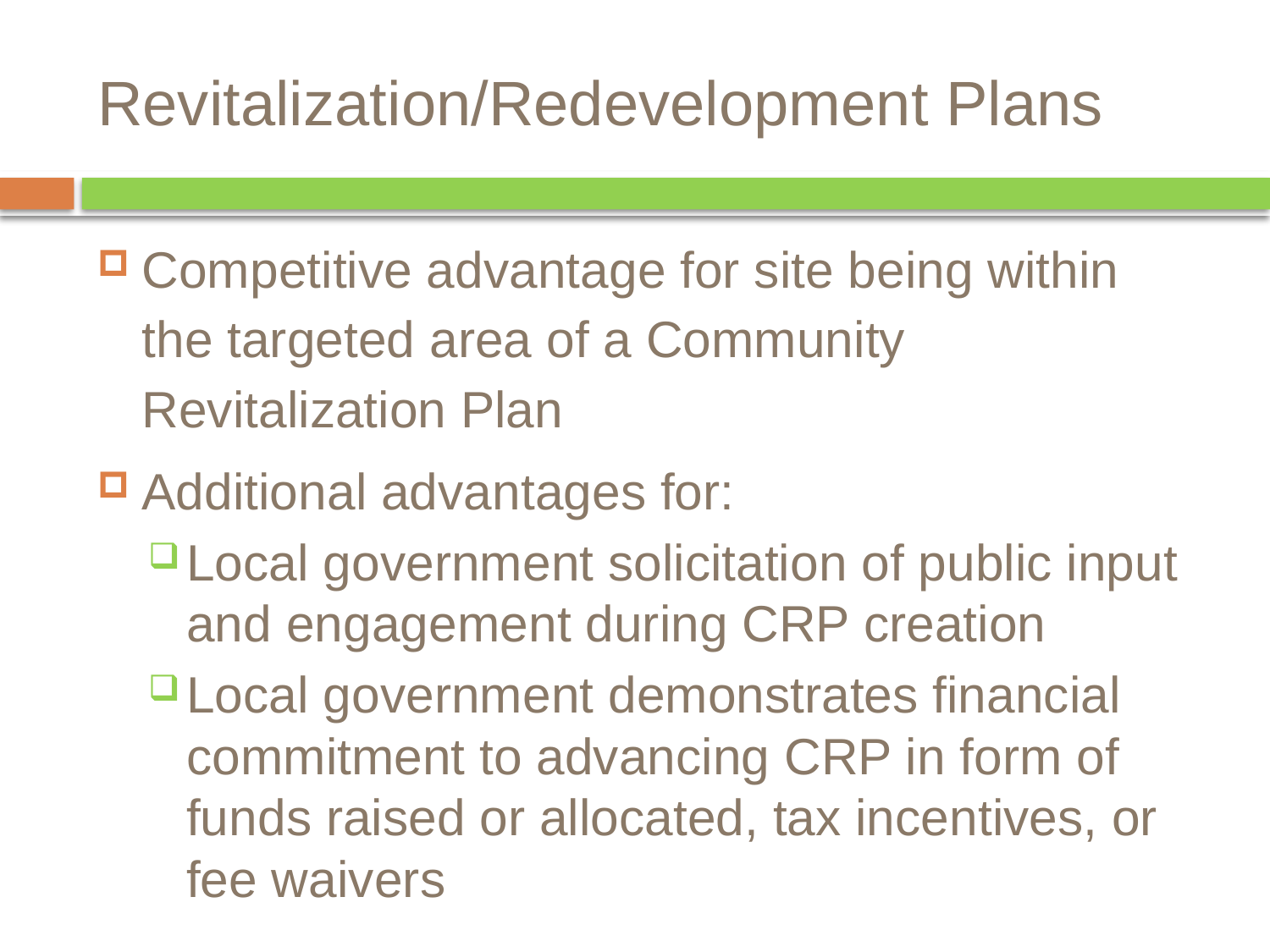

# Revitalization/Redevelopment Plans
Competitive advantage for site being within the targeted area of a Community Revitalization Plan
Additional advantages for:
Local government solicitation of public input and engagement during CRP creation
Local government demonstrates financial commitment to advancing CRP in form of funds raised or allocated, tax incentives, or fee waivers